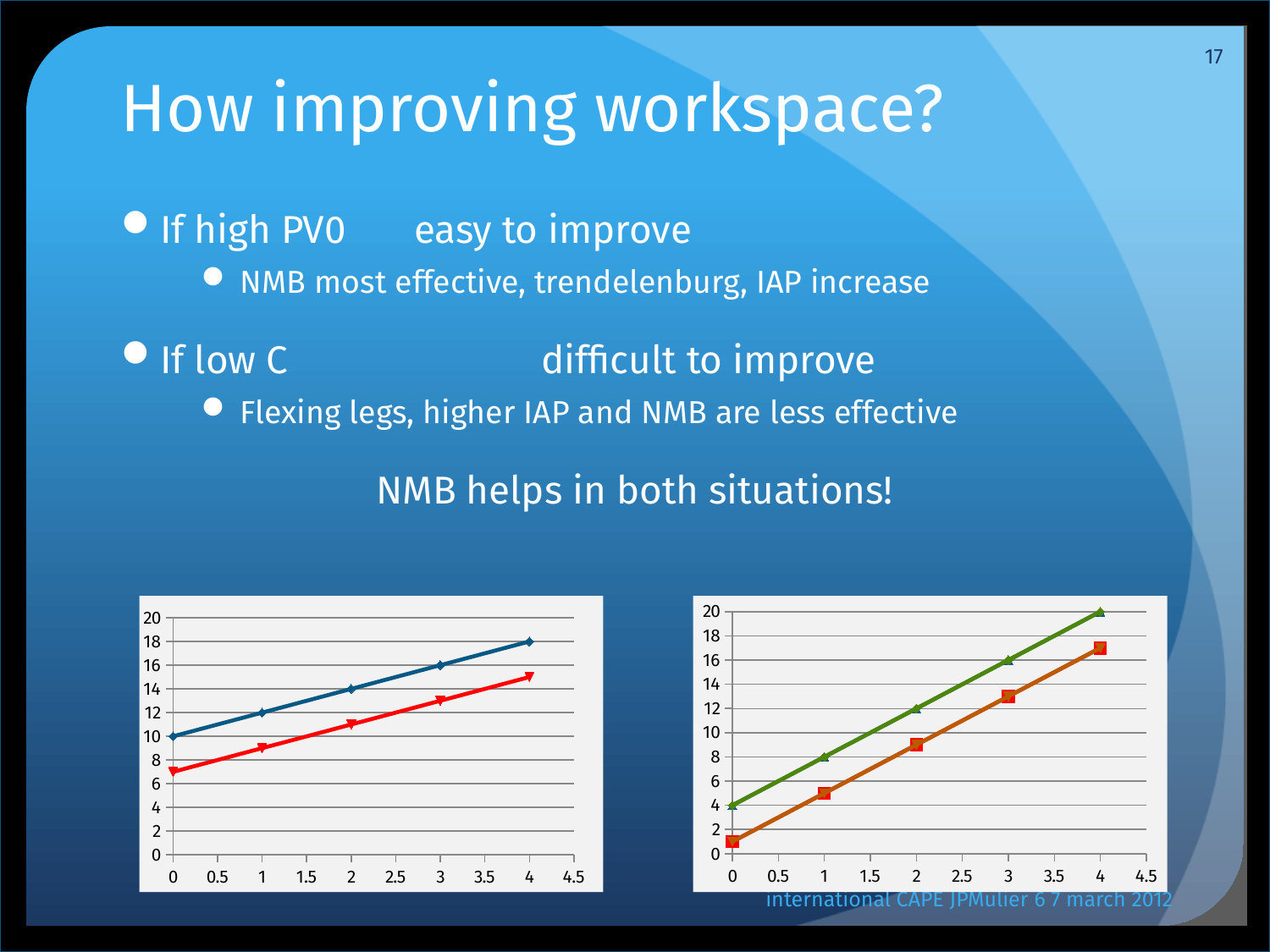

17
# How improving workspace?
If high PV0	easy to improve
NMB most effective, trendelenburg, IAP increase
If low C		difficult to improve
Flexing legs, higher IAP and NMB are less effective
NMB helps in both situations!

### Chart

| Category | APVR high PV0 | NMB |
|---|---|---|

### Chart

| Category | APVR low C | NMB | APVR low C | NMB |
|---|---|---|---|---|
international CAPE JPMulier 6 7 march 2012